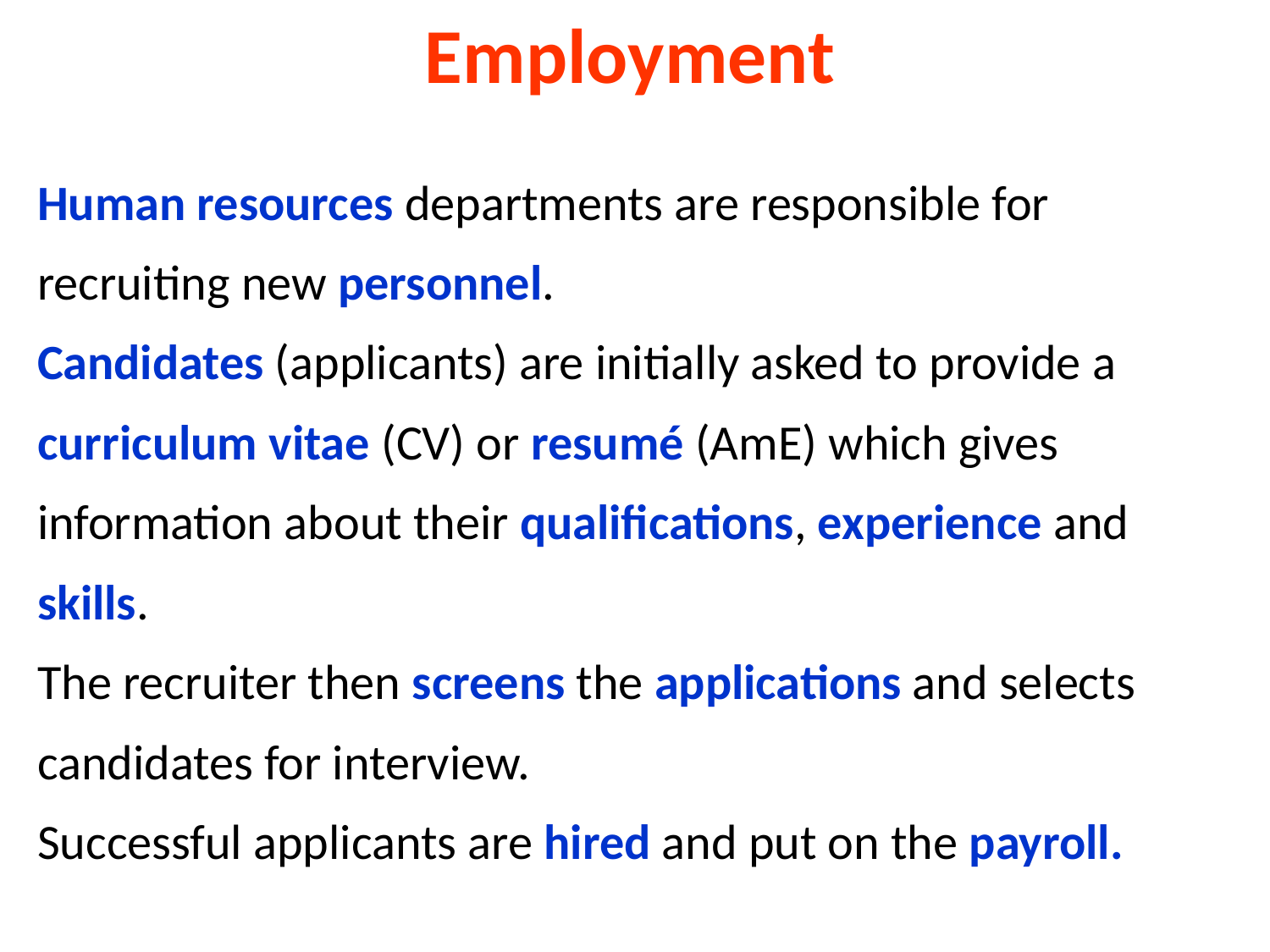

Employment

Human resources departments are responsible for recruiting new personnel.
Candidates (applicants) are initially asked to provide a curriculum vitae (CV) or resumé (AmE) which gives information about their qualifications, experience and skills.
The recruiter then screens the applications and selects candidates for interview.
Successful applicants are hired and put on the payroll.
#